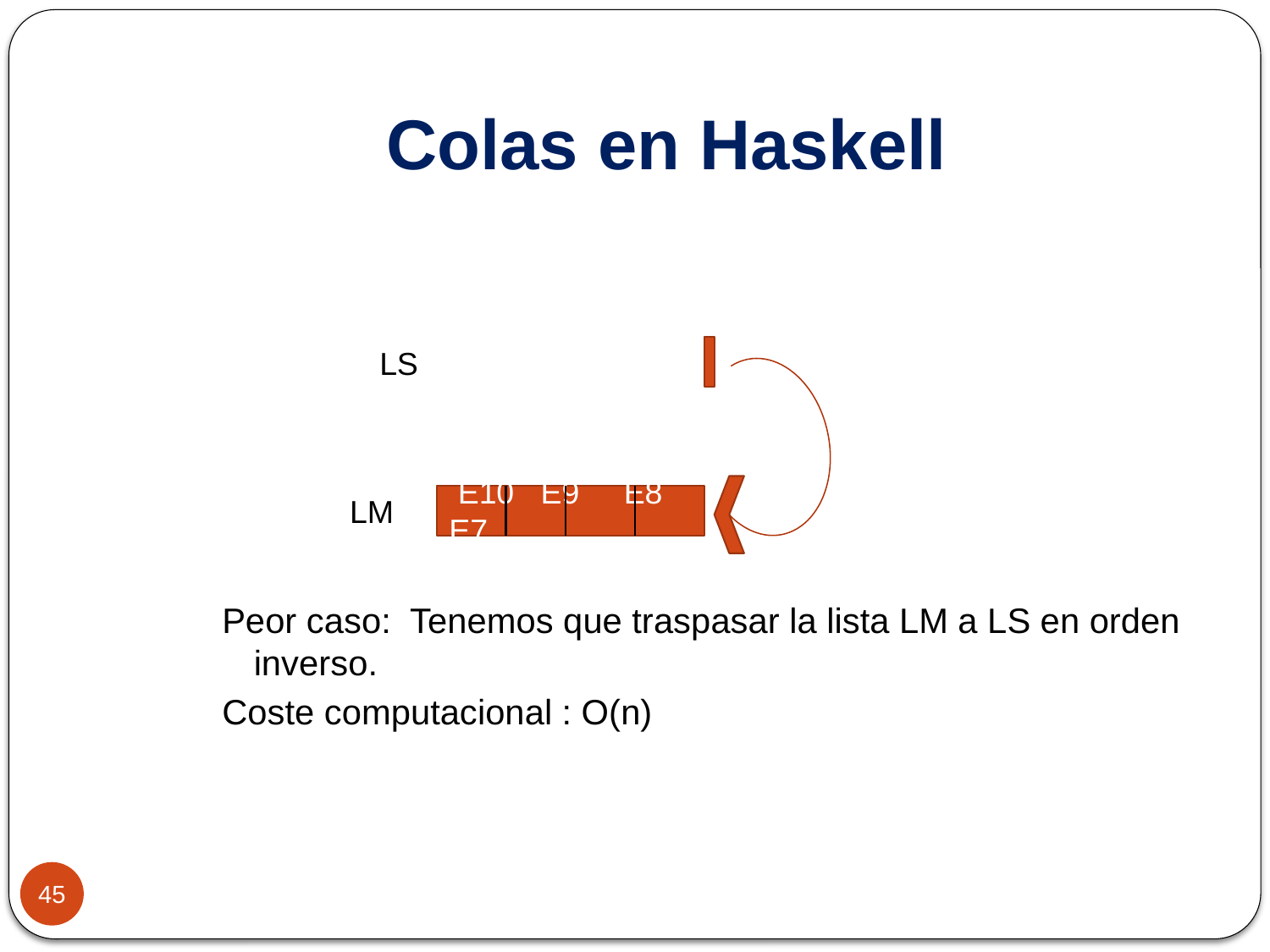

# Colas en Haskell

Peor caso:  Tenemos que traspasar la lista LM a LS en orden inverso.
Coste computacional : O(n)
LS

LM
 E10   E9     E8    E7
45